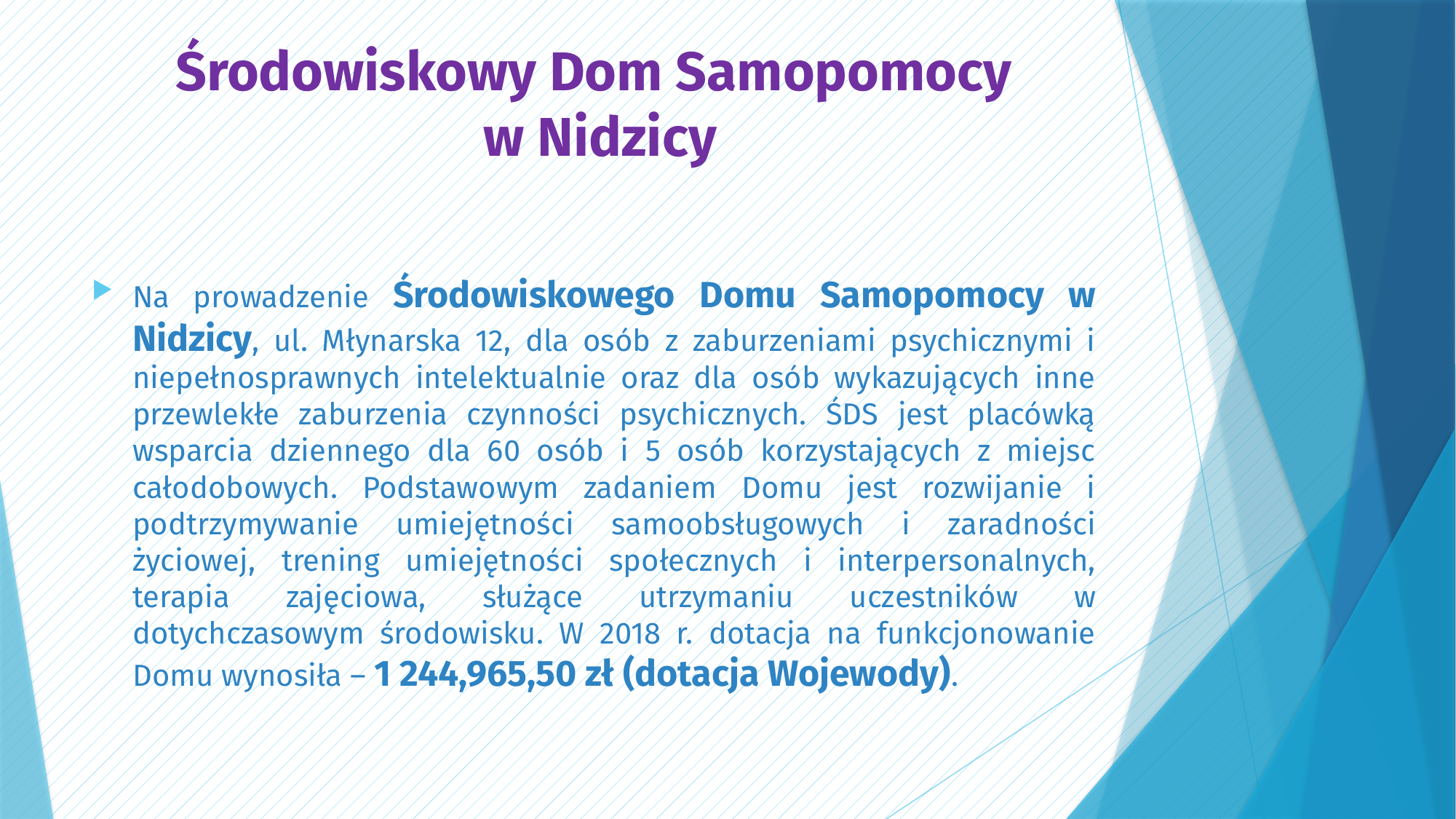

# Środowiskowy Dom Samopomocy w Nidzicy
Na prowadzenie Środowiskowego Domu Samopomocy w Nidzicy, ul. Młynarska 12, dla osób z zaburzeniami psychicznymi i niepełnosprawnych intelektualnie oraz dla osób wykazujących inne przewlekłe zaburzenia czynności psychicznych. ŚDS jest placówką wsparcia dziennego dla 60 osób i 5 osób korzystających z miejsc całodobowych. Podstawowym zadaniem Domu jest rozwijanie i podtrzymywanie umiejętności samoobsługowych i zaradności życiowej, trening umiejętności społecznych i interpersonalnych, terapia zajęciowa, służące utrzymaniu uczestników w dotychczasowym środowisku. W 2018 r. dotacja na funkcjonowanie Domu wynosiła – 1 244,965,50 zł (dotacja Wojewody).